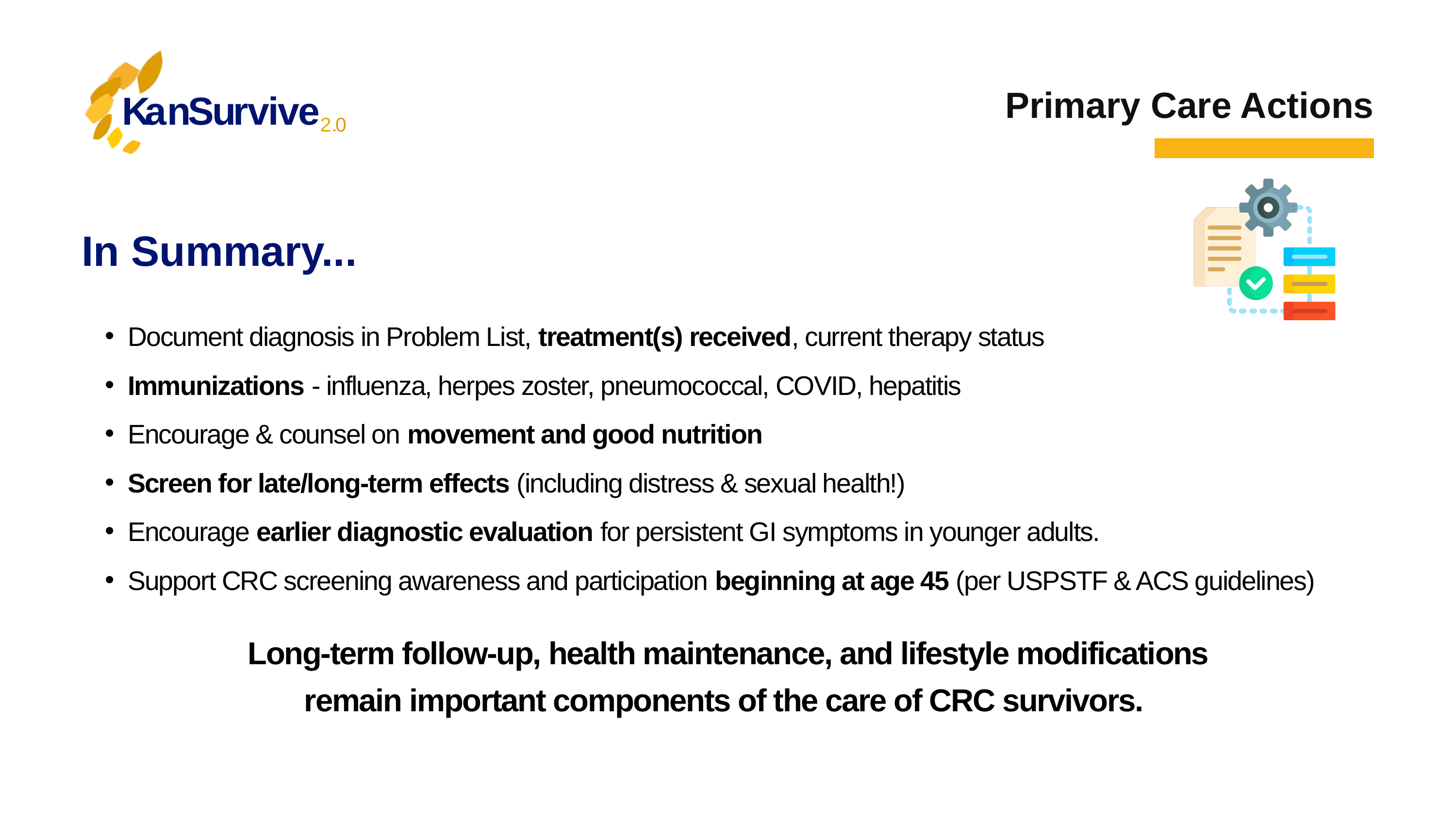

K
a
n
S
u
r
v
i
v
e

2
.
0

Primary Care Actions

In Summary...
Document diagnosis in Problem List, treatment(s) received, current therapy status
Immunizations - influenza, herpes zoster, pneumococcal, COVID, hepatitis
Encourage & counsel on movement and good nutrition
Screen for late/long-term effects (including distress & sexual health!)
Encourage earlier diagnostic evaluation for persistent GI symptoms in younger adults.
Support CRC screening awareness and participation beginning at age 45 (per USPSTF & ACS guidelines)
Long-term follow-up, health maintenance, and lifestyle modifications remain important components of the care of CRC survivors.